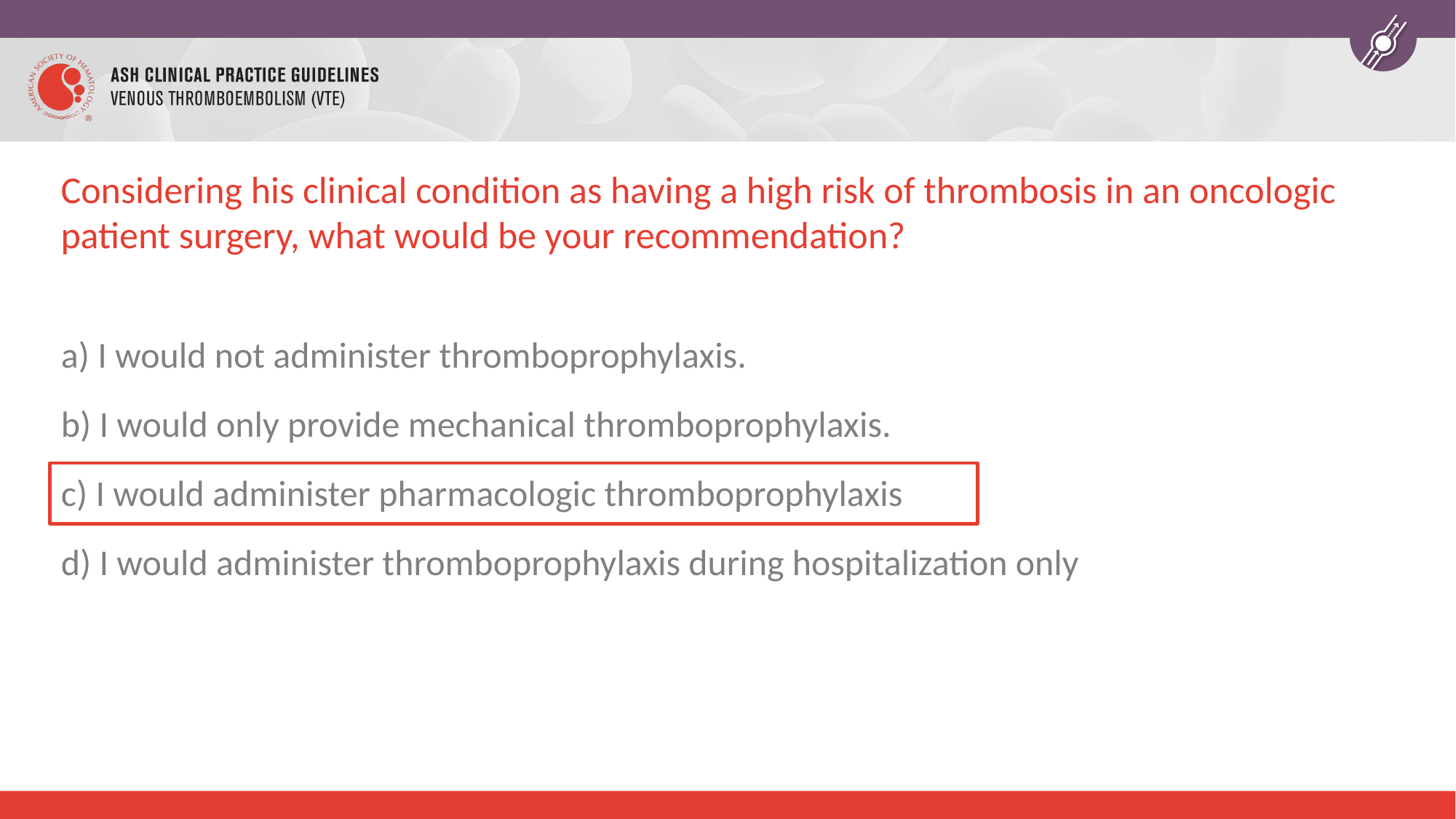

# Considering his clinical condition as having a high risk of thrombosis in an oncologic patient surgery, what would be your recommendation?
a) I would not administer thromboprophylaxis.
b) I would only provide mechanical thromboprophylaxis.
c) I would administer pharmacologic thromboprophylaxis
d) I would administer thromboprophylaxis during hospitalization only